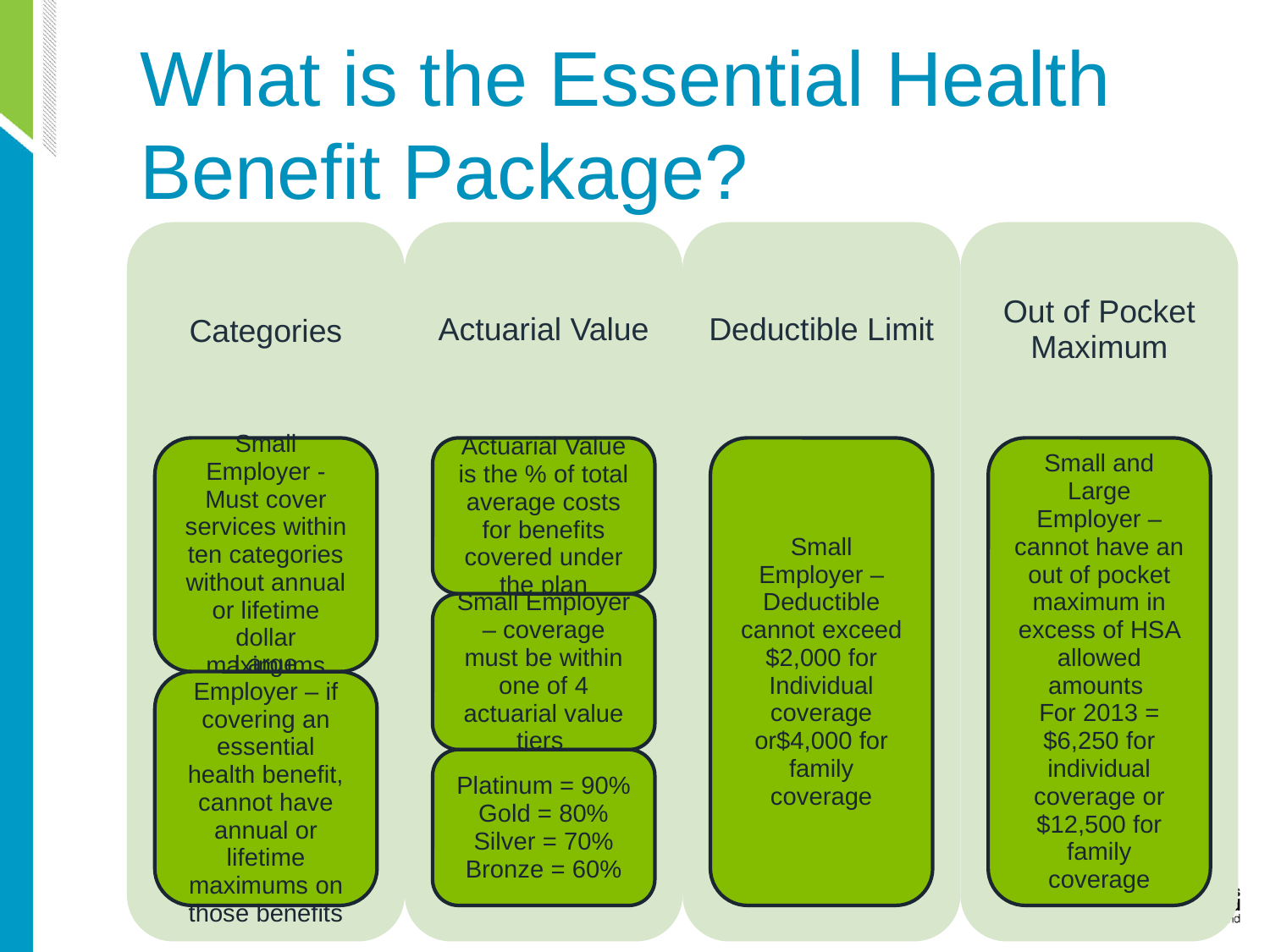

# What is the Essential Health Benefit Package?
Categories
Actuarial Value
Actuarial Value is the % of total average costs for benefits covered under the plan
Deductible Limit
Small Employer – Deductible cannot exceed $2,000 for Individual coverage or$4,000 for family coverage
Out of Pocket Maximum
Platinum = 90%
Gold = 80%
Silver = 70%
Bronze = 60%
Small and Large Employer – cannot have an out of pocket maximum in excess of HSA allowed amounts
For 2013 = $6,250 for individual coverage or $12,500 for family coverage
Small Employer – coverage must be within one of 4 actuarial value tiers